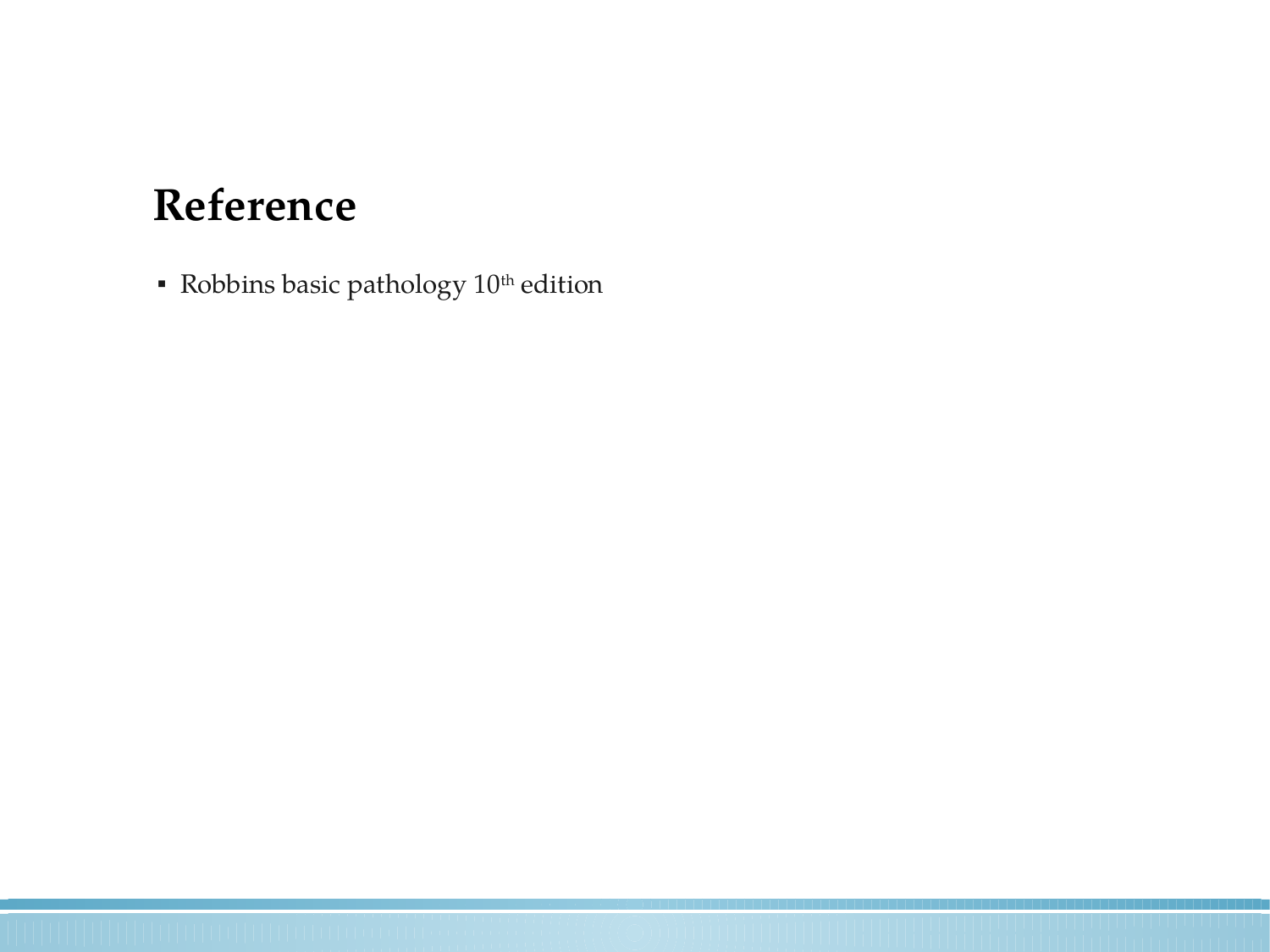

# Reference
Robbins basic pathology 10th edition